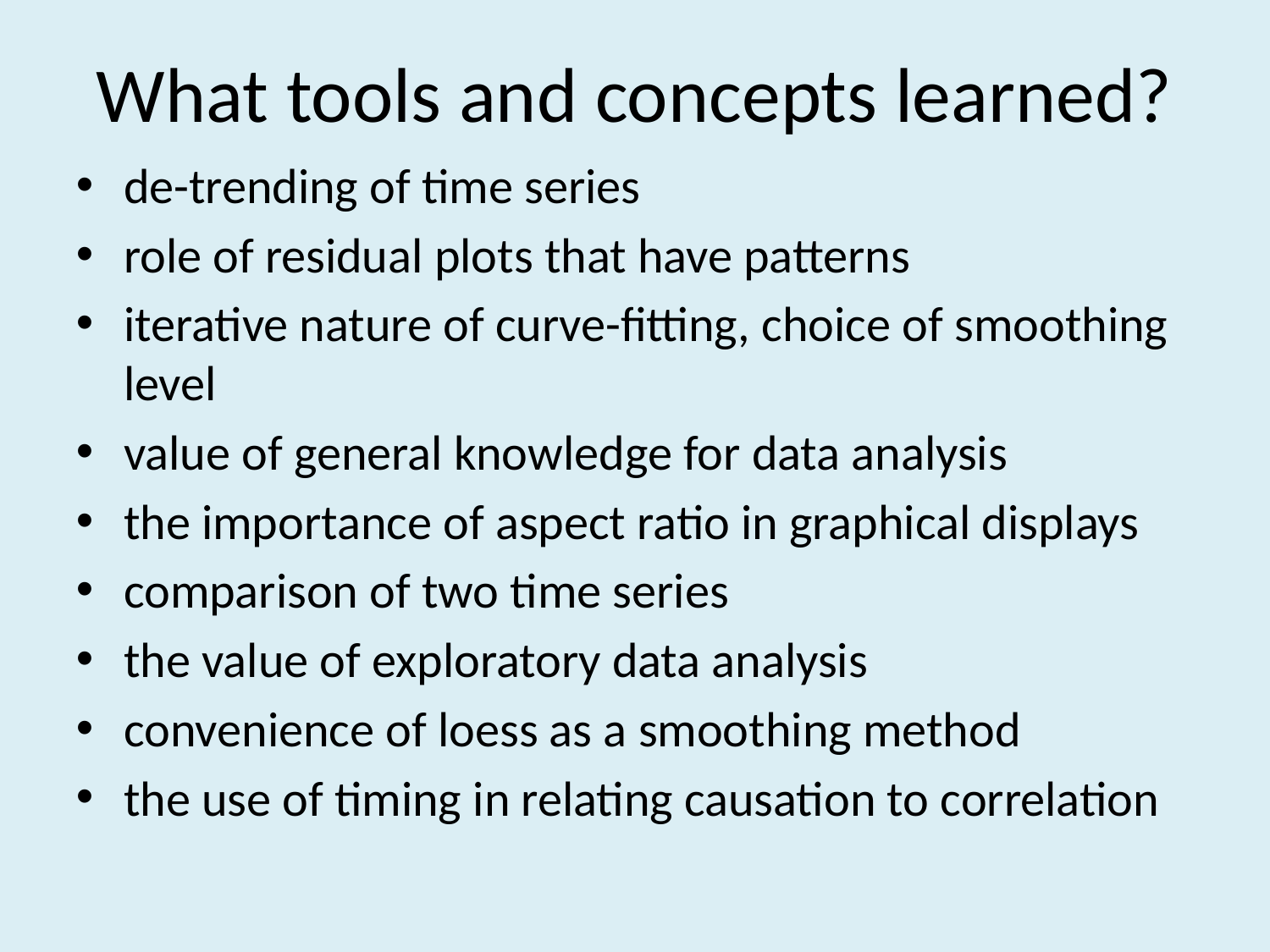

# What tools and concepts learned?
de-trending of time series
role of residual plots that have patterns
iterative nature of curve-fitting, choice of smoothing level
value of general knowledge for data analysis
the importance of aspect ratio in graphical displays
comparison of two time series
the value of exploratory data analysis
convenience of loess as a smoothing method
the use of timing in relating causation to correlation